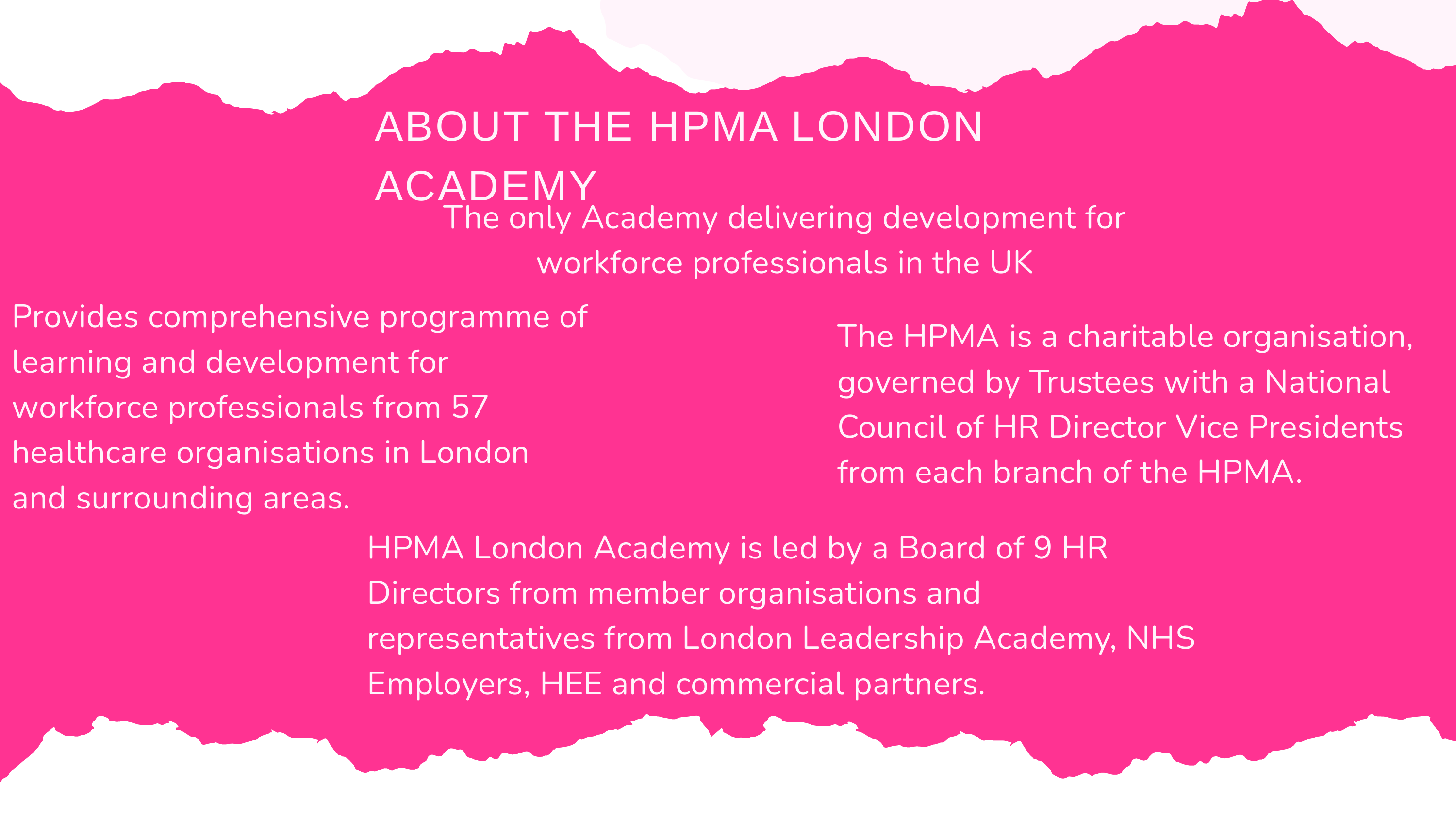

ABOUT THE HPMA LONDON ACADEMY
The only Academy delivering development for workforce professionals in the UK
Provides comprehensive programme of learning and development for workforce professionals from 57 healthcare organisations in London and surrounding areas.
The HPMA is a charitable organisation, governed by Trustees with a National Council of HR Director Vice Presidents from each branch of the HPMA.
HPMA London Academy is led by a Board of 9 HR Directors from member organisations and representatives from London Leadership Academy, NHS Employers, HEE and commercial partners.